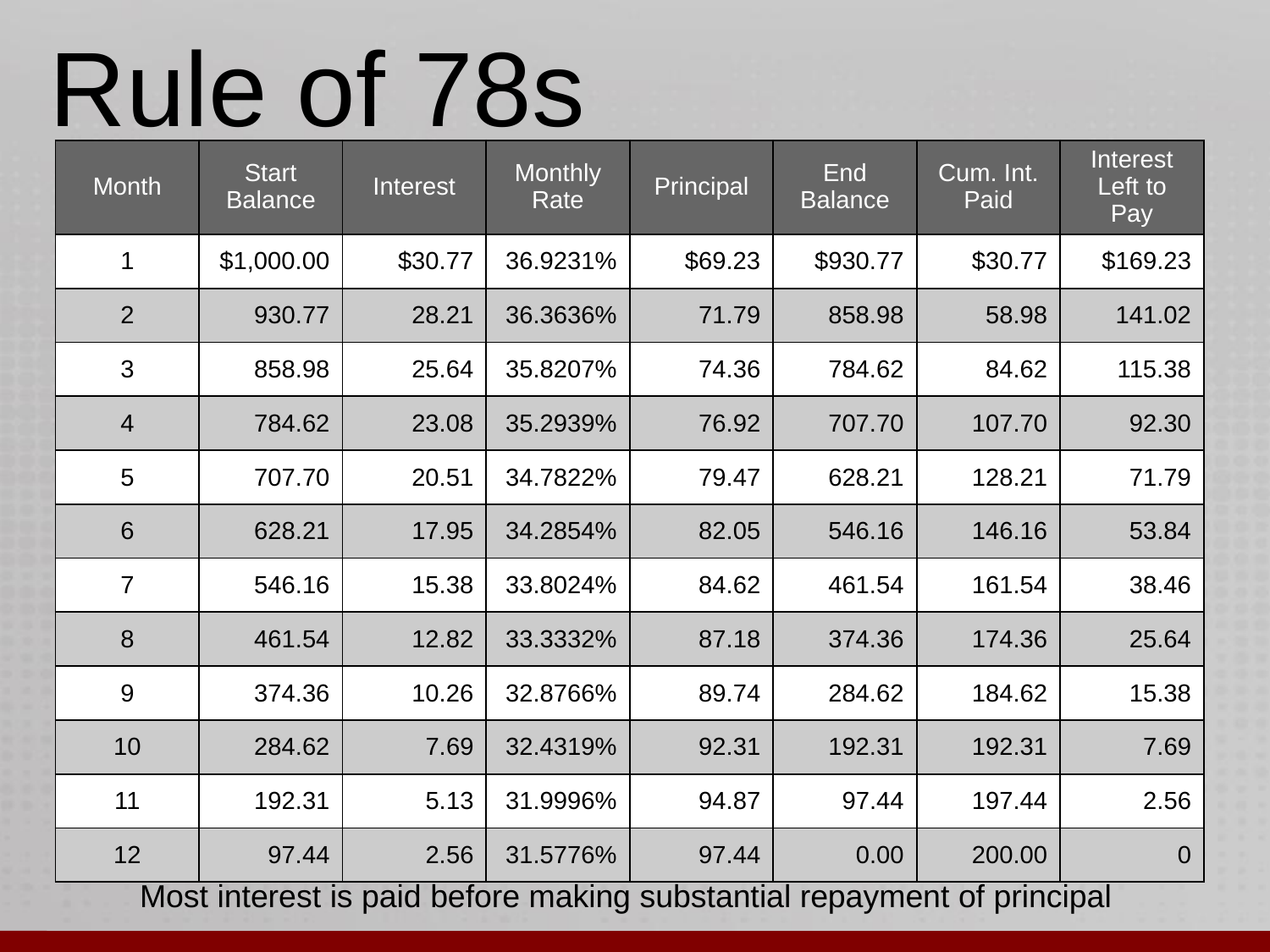

# Rule of 78s
| Month | Start Balance | Interest | Monthly Rate | Principal | End Balance | Cum. Int. Paid | Interest Left to Pay |
| --- | --- | --- | --- | --- | --- | --- | --- |
| 1 | $1,000.00 | $30.77 | 36.9231% | $69.23 | $930.77 | $30.77 | $169.23 |
| 2 | 930.77 | 28.21 | 36.3636% | 71.79 | 858.98 | 58.98 | 141.02 |
| 3 | 858.98 | 25.64 | 35.8207% | 74.36 | 784.62 | 84.62 | 115.38 |
| 4 | 784.62 | 23.08 | 35.2939% | 76.92 | 707.70 | 107.70 | 92.30 |
| 5 | 707.70 | 20.51 | 34.7822% | 79.47 | 628.21 | 128.21 | 71.79 |
| 6 | 628.21 | 17.95 | 34.2854% | 82.05 | 546.16 | 146.16 | 53.84 |
| 7 | 546.16 | 15.38 | 33.8024% | 84.62 | 461.54 | 161.54 | 38.46 |
| 8 | 461.54 | 12.82 | 33.3332% | 87.18 | 374.36 | 174.36 | 25.64 |
| 9 | 374.36 | 10.26 | 32.8766% | 89.74 | 284.62 | 184.62 | 15.38 |
| 10 | 284.62 | 7.69 | 32.4319% | 92.31 | 192.31 | 192.31 | 7.69 |
| 11 | 192.31 | 5.13 | 31.9996% | 94.87 | 97.44 | 197.44 | 2.56 |
| 12 | 97.44 | 2.56 | 31.5776% | 97.44 | 0.00 | 200.00 | 0 |
Most interest is paid before making substantial repayment of principal